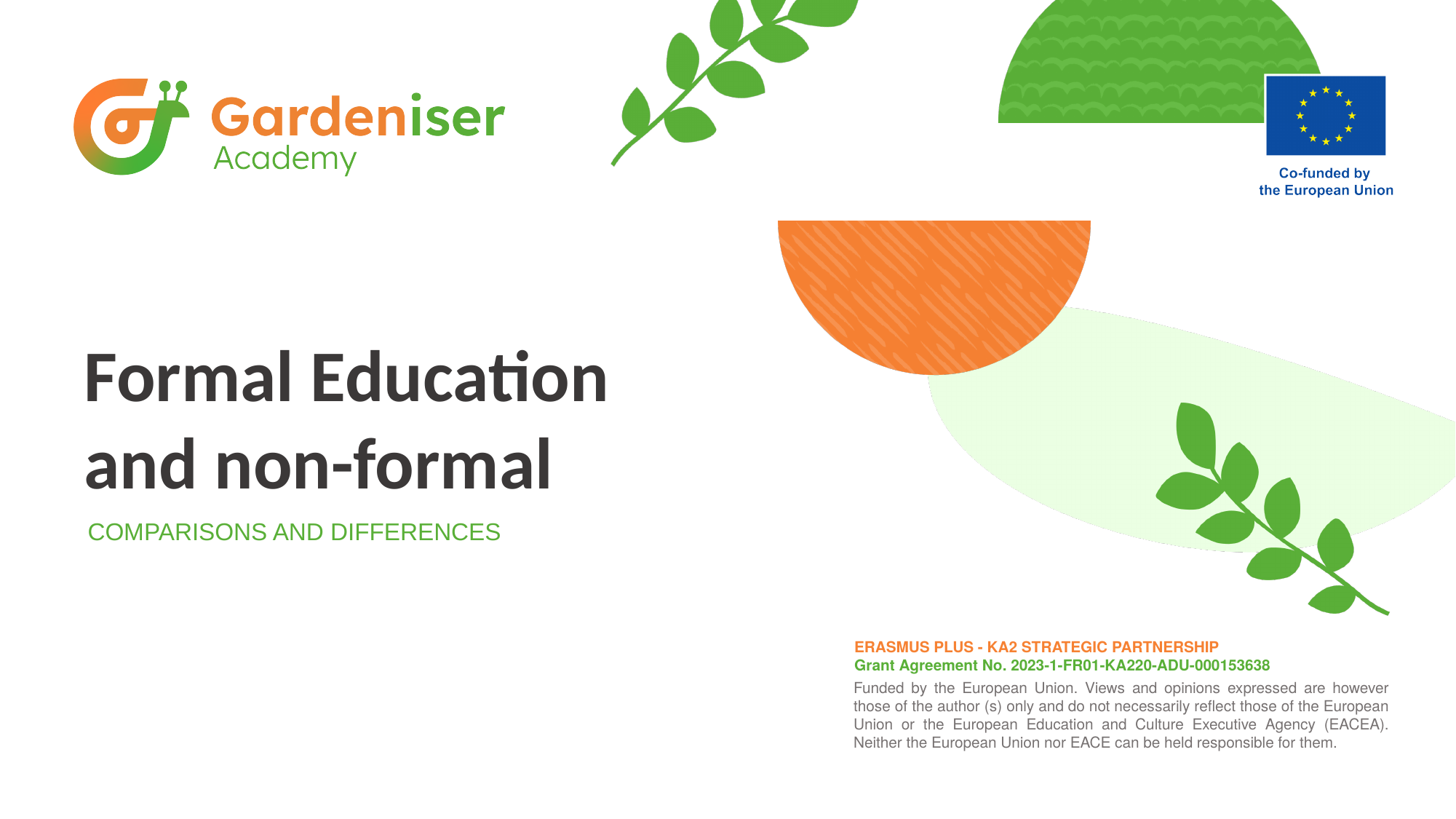

# Formal Education and non-formal
COMPARISONS AND DIFFERENCES